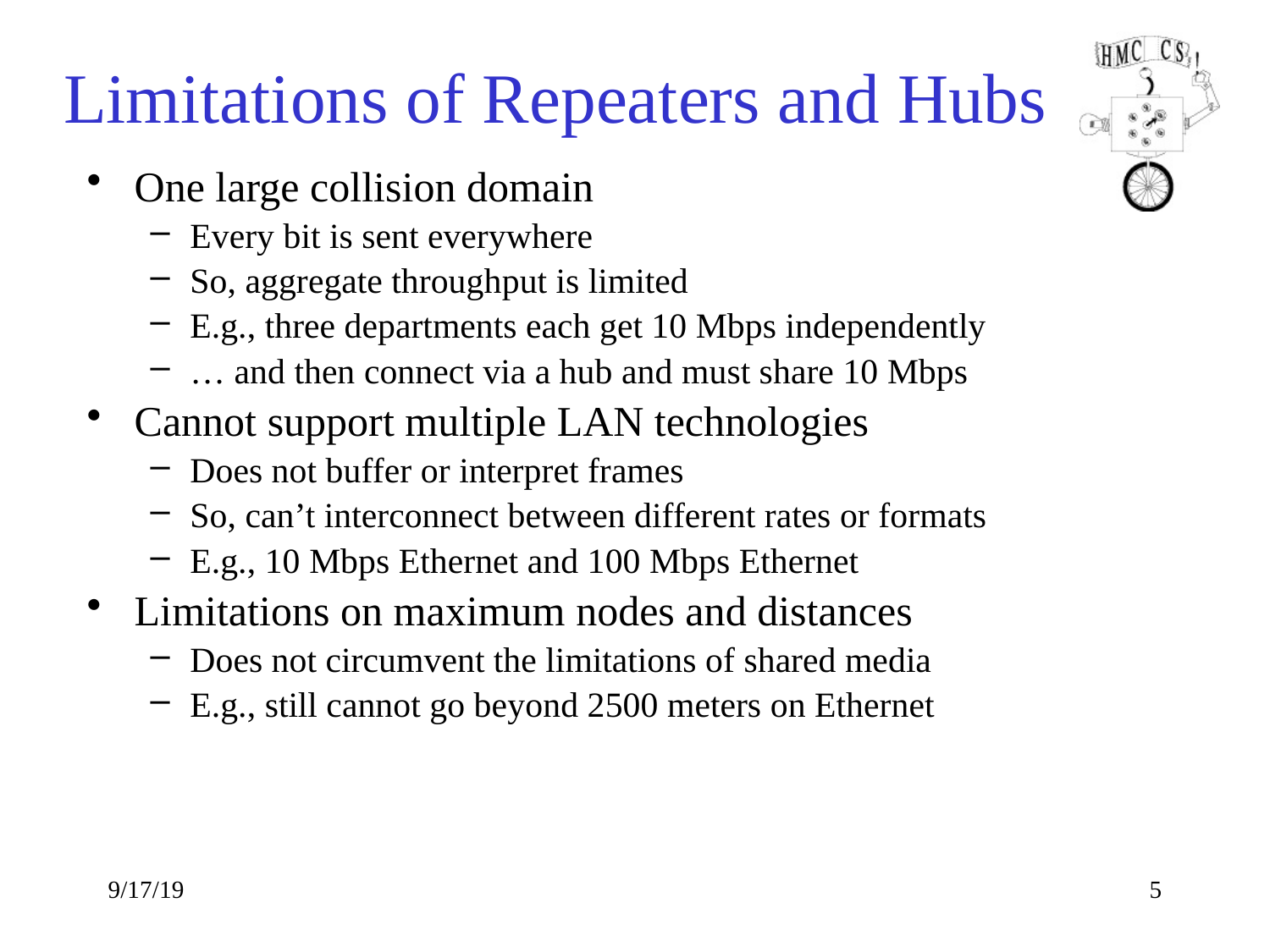

# Limitations of Repeaters and Hubs
One large collision domain
Every bit is sent everywhere
So, aggregate throughput is limited
E.g., three departments each get 10 Mbps independently
… and then connect via a hub and must share 10 Mbps
Cannot support multiple LAN technologies
Does not buffer or interpret frames
So, can’t interconnect between different rates or formats
E.g., 10 Mbps Ethernet and 100 Mbps Ethernet
Limitations on maximum nodes and distances
Does not circumvent the limitations of shared media
E.g., still cannot go beyond 2500 meters on Ethernet
9/17/19
5